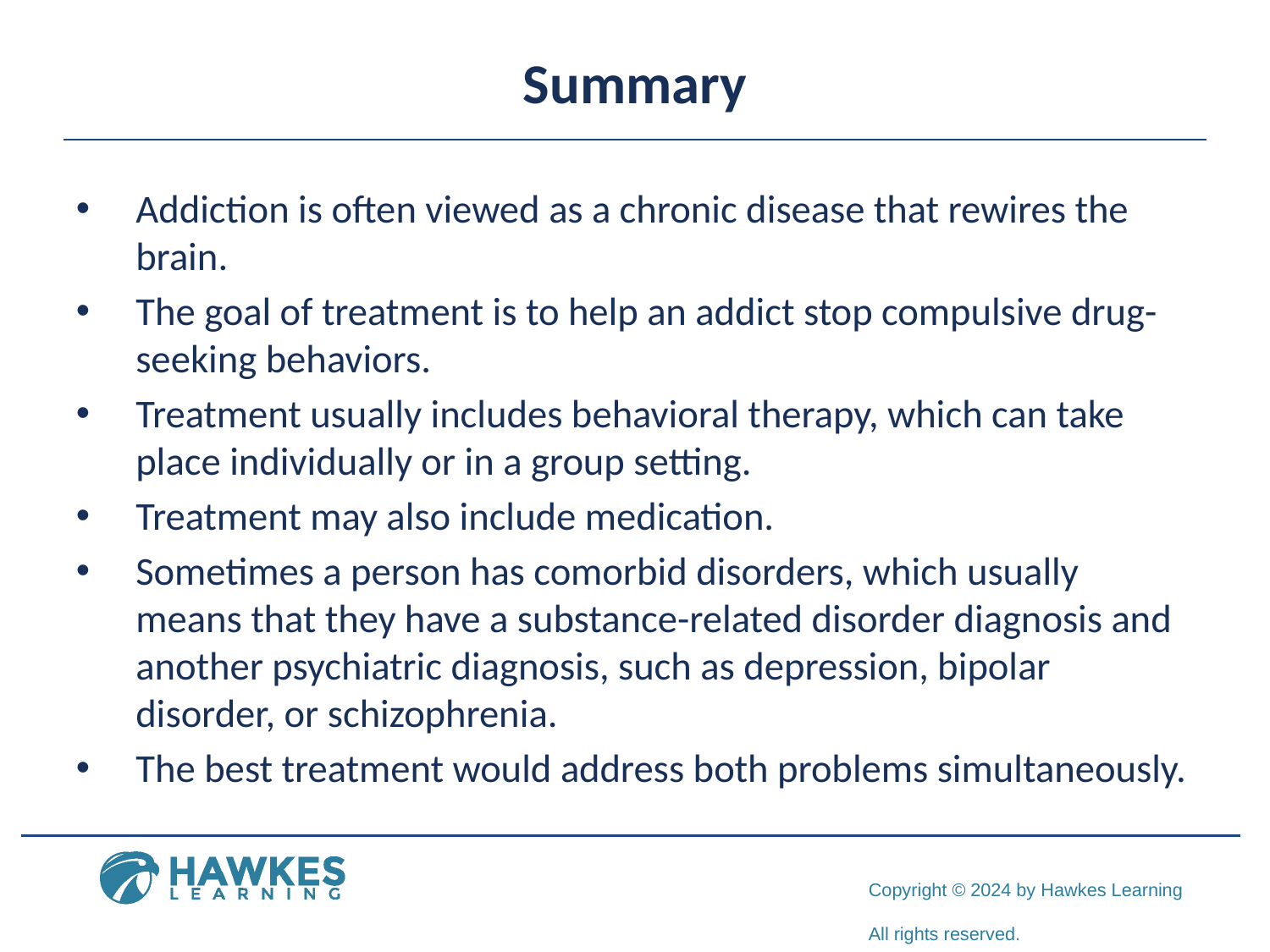

# Summary
Addiction is often viewed as a chronic disease that rewires the brain.
The goal of treatment is to help an addict stop compulsive drug-seeking behaviors.
Treatment usually includes behavioral therapy, which can take place individually or in a group setting.
Treatment may also include medication.
Sometimes a person has comorbid disorders, which usually means that they have a substance-related disorder diagnosis and another psychiatric diagnosis, such as depression, bipolar disorder, or schizophrenia.
The best treatment would address both problems simultaneously.